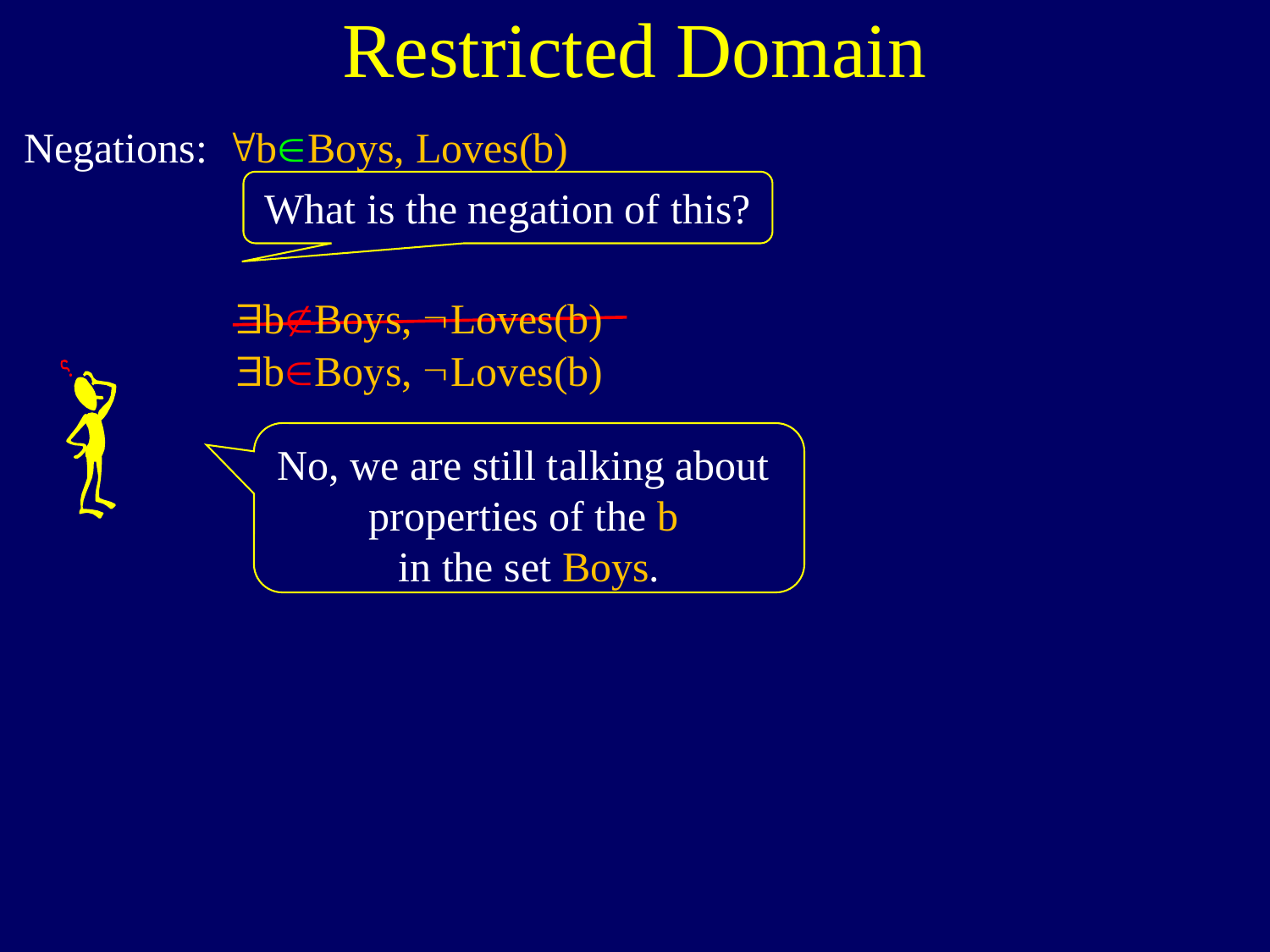

Restricted Domain
∀b∈Boys, Loves(b)
Negations:
What is the negation of this?
∃b∉Boys, ¬Loves(b)
∃b∈Boys, ¬Loves(b)

No, we are still talking about
properties of the b
in the set Boys.